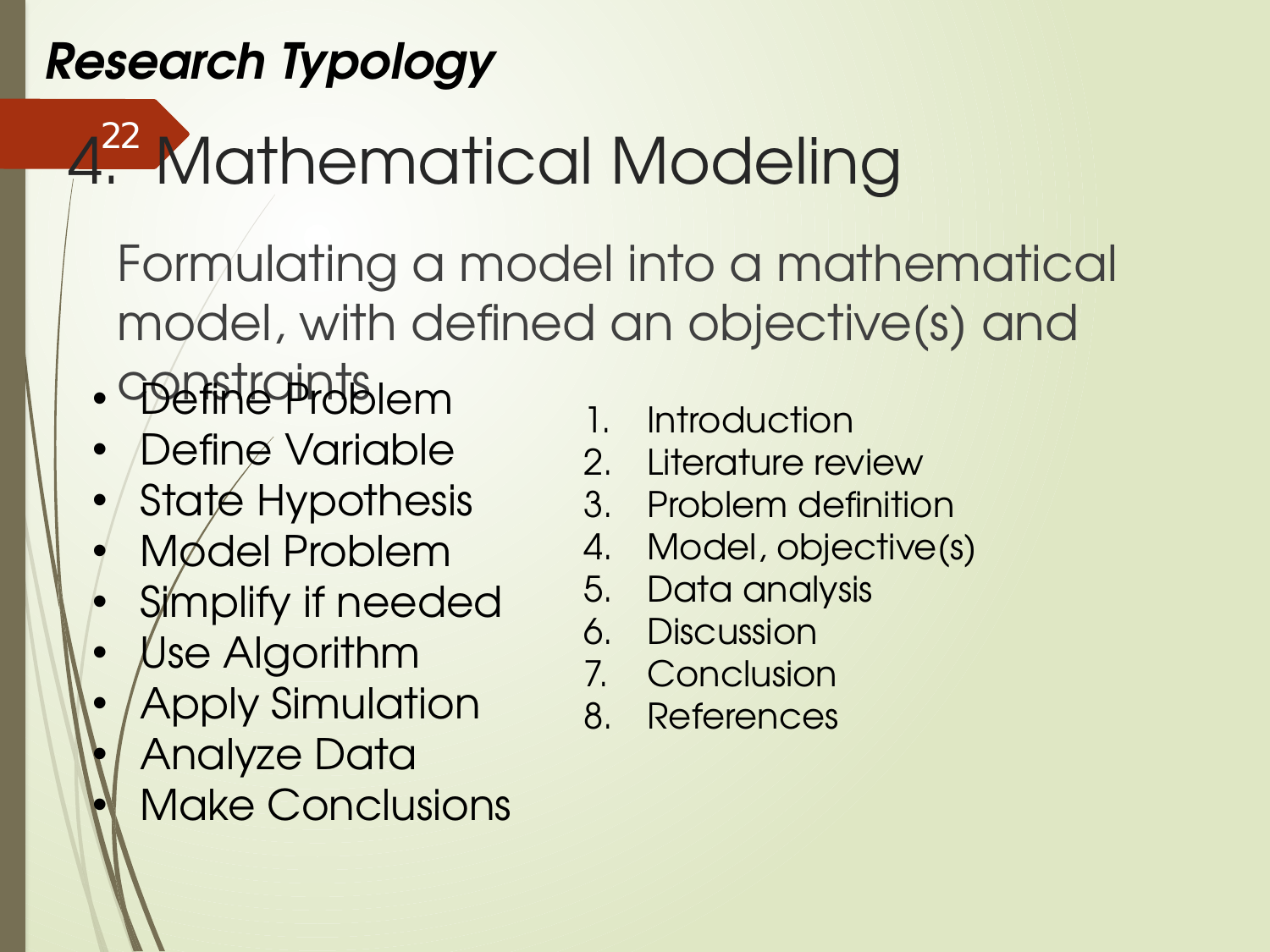

Research Typology
22
# 4.  Mathematical Modeling
Formulating a model into a mathematical model, with defined an objective(s) and constraints
Define Problem
Define Variable
State Hypothesis
Model Problem
Simplify if needed
Use Algorithm
Apply Simulation
Analyze Data
Make Conclusions
Introduction
Literature review
Problem definition
Model, objective(s)
Data analysis
Discussion
Conclusion
References